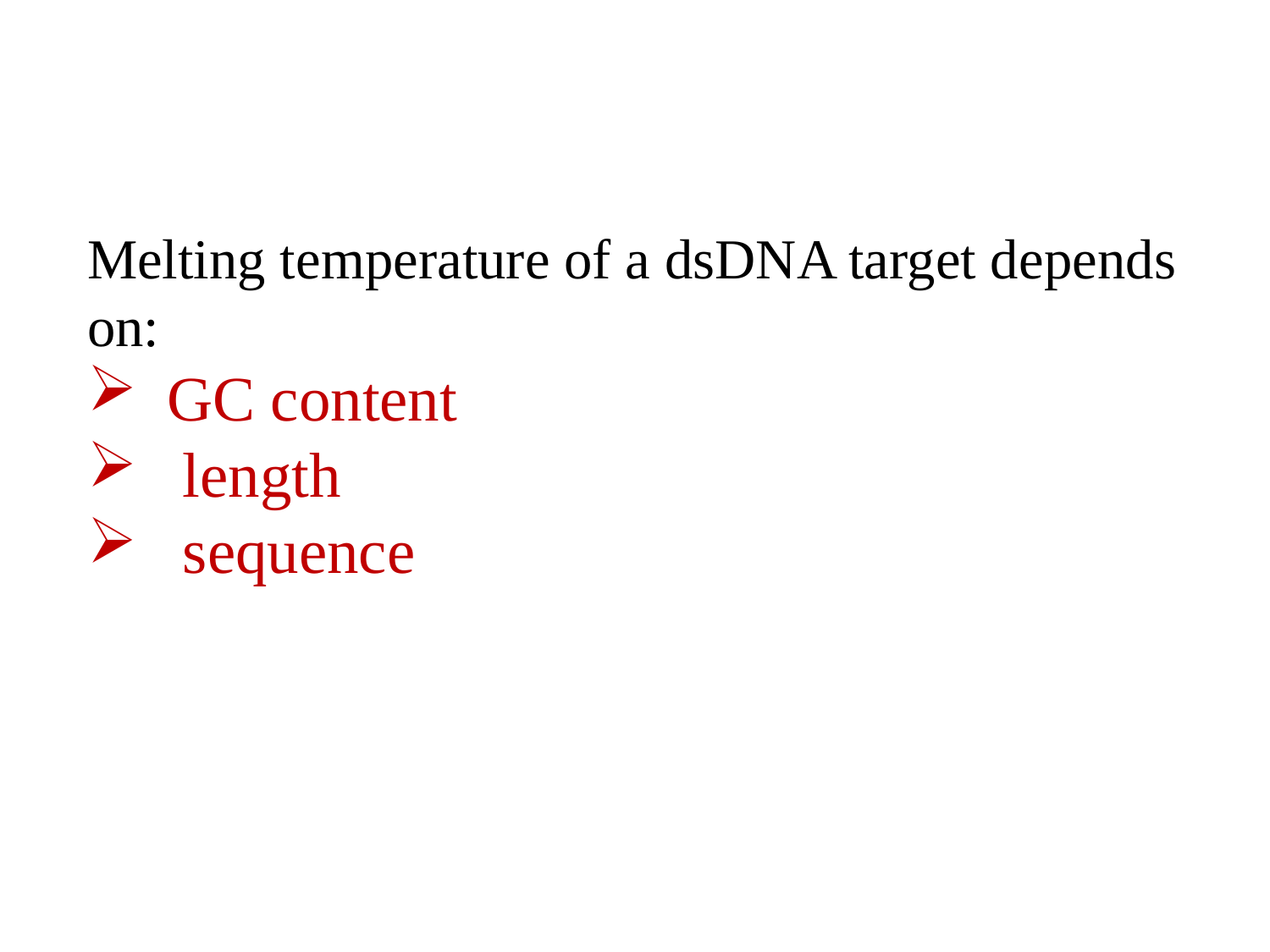

Melting temperature of a dsDNA target depends on:
GC content
 length
 sequence